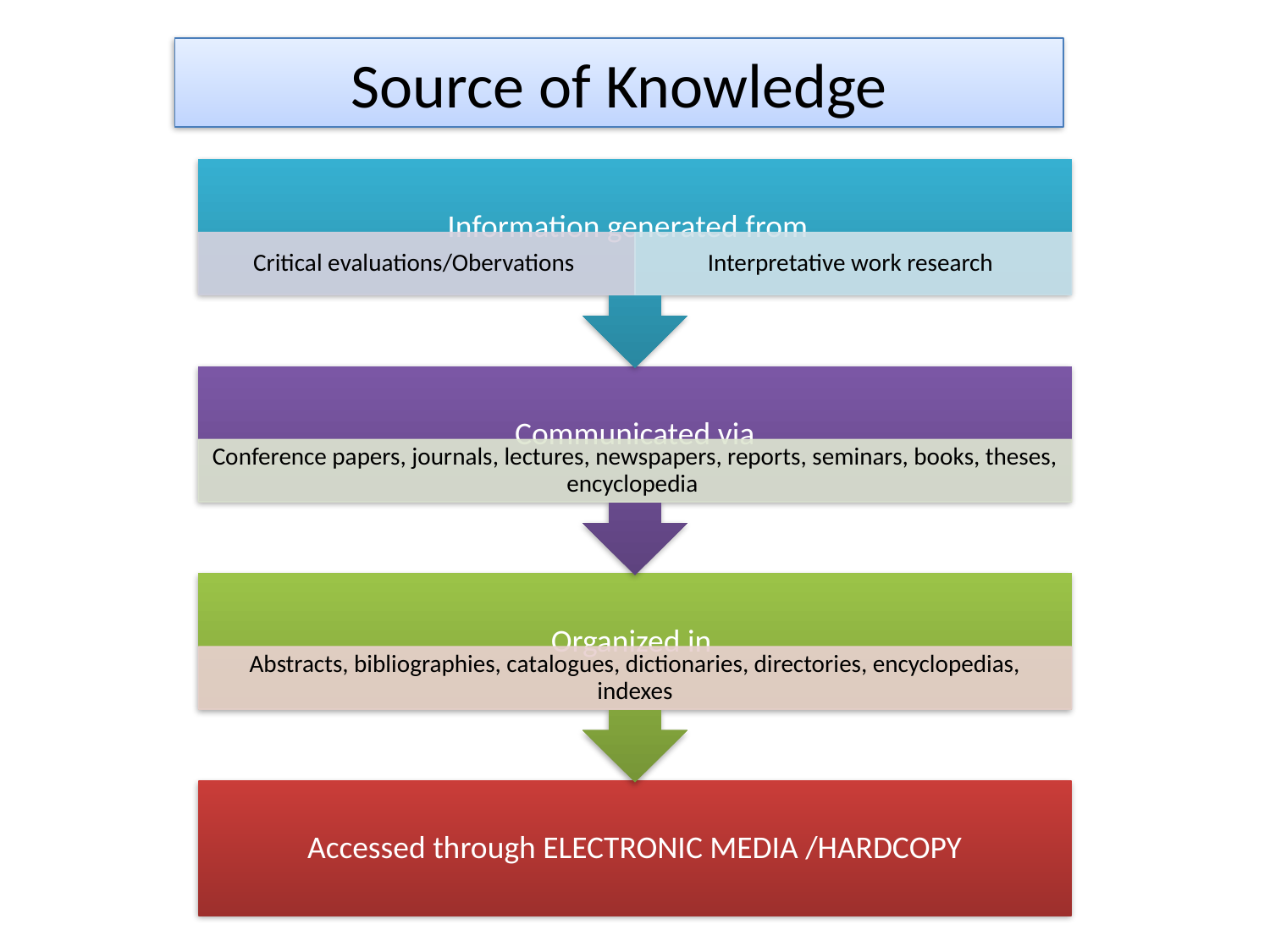

# Source of Knowledge
Accessed through ELECTRONIC MEDIA /HARDCOPY
Organized in
Abstracts, bibliographies, catalogues, dictionaries, directories, encyclopedias, indexes
Communicated via
Conference papers, journals, lectures, newspapers, reports, seminars, books, theses, encyclopedia
Information generated from
Critical evaluations/Obervations
Interpretative work research